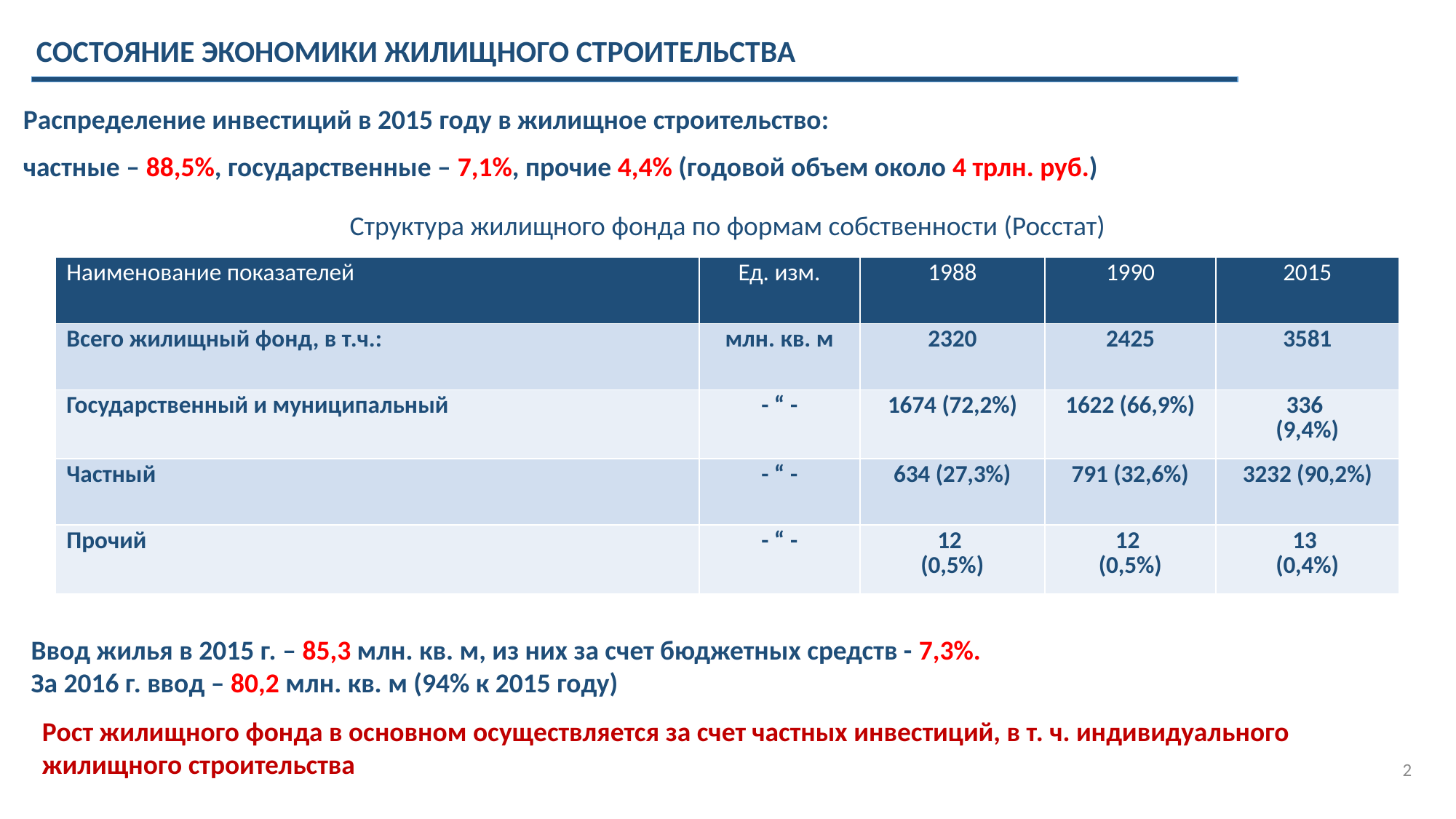

СОСТОЯНИЕ ЭКОНОМИКИ ЖИЛИЩНОГО СТРОИТЕЛЬСТВА

Распределение инвестиций в 2015 году в жилищное строительство:

частные – 88,5%, государственные – 7,1%, прочие 4,4% (годовой объем около 4 трлн. руб.)
Структура жилищного фонда по формам собственности (Росстат)
| Наименование показателей | Ед. изм. | 1988 | 1990 | 2015 |
| --- | --- | --- | --- | --- |
| Всего жилищный фонд, в т.ч.: | млн. кв. м | 2320 | 2425 | 3581 |
| Государственный и муниципальный | - “ - | 1674 (72,2%) | 1622 (66,9%) | 336 (9,4%) |
| Частный | - “ - | 634 (27,3%) | 791 (32,6%) | 3232 (90,2%) |
| Прочий | - “ - | 12 (0,5%) | 12 (0,5%) | 13 (0,4%) |
Ввод жилья в 2015 г. – 85,3 млн. кв. м, из них за счет бюджетных средств - 7,3%.
За 2016 г. ввод – 80,2 млн. кв. м (94% к 2015 году)
Рост жилищного фонда в основном осуществляется за счет частных инвестиций, в т. ч. индивидуального жилищного строительства
2